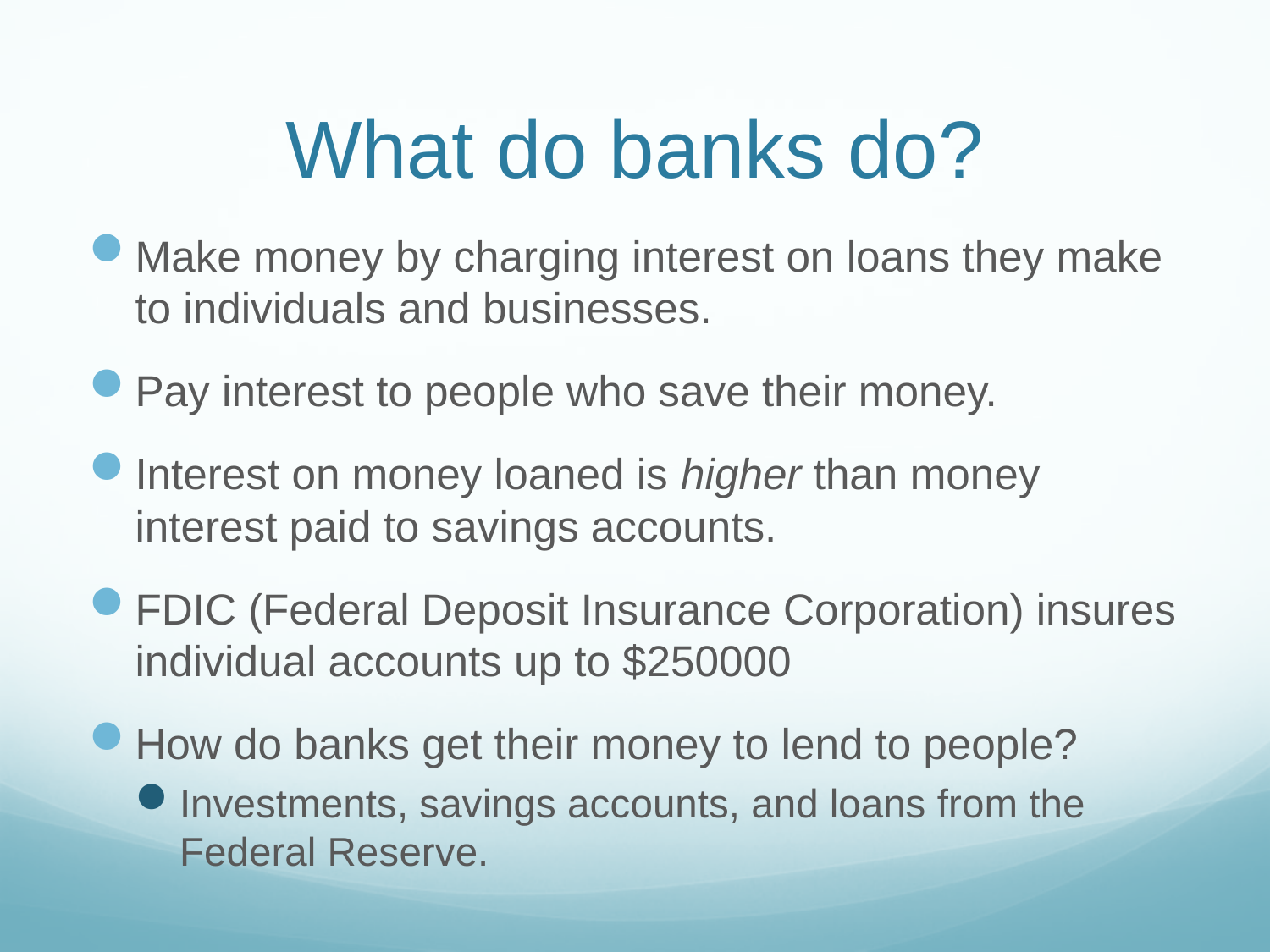

# What do banks do?
Make money by charging interest on loans they make to individuals and businesses.
Pay interest to people who save their money.
Interest on money loaned is higher than money interest paid to savings accounts.
FDIC (Federal Deposit Insurance Corporation) insures individual accounts up to $250000
How do banks get their money to lend to people?
Investments, savings accounts, and loans from the Federal Reserve.